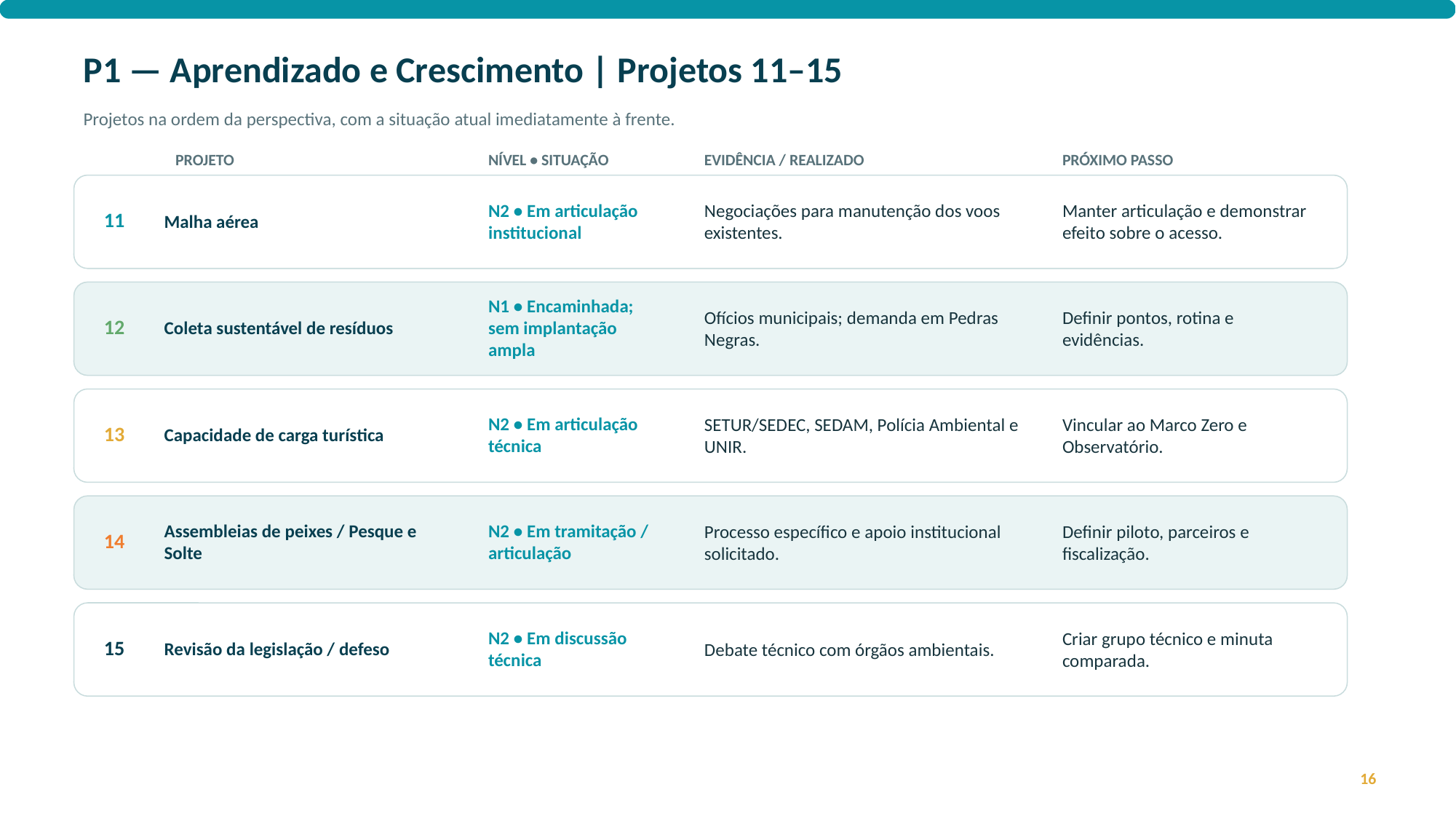

P1 — Aprendizado e Crescimento | Projetos 11–15
Projetos na ordem da perspectiva, com a situação atual imediatamente à frente.
PROJETO
NÍVEL • SITUAÇÃO
EVIDÊNCIA / REALIZADO
PRÓXIMO PASSO

Negociações para manutenção dos voos existentes.
Manter articulação e demonstrar efeito sobre o acesso.
Malha aérea
N2 • Em articulação institucional
11

Ofícios municipais; demanda em Pedras Negras.
Definir pontos, rotina e evidências.
Coleta sustentável de resíduos
N1 • Encaminhada; sem implantação ampla
12

SETUR/SEDEC, SEDAM, Polícia Ambiental e UNIR.
Vincular ao Marco Zero e Observatório.
Capacidade de carga turística
N2 • Em articulação técnica
13

Processo específico e apoio institucional solicitado.
Definir piloto, parceiros e fiscalização.
Assembleias de peixes / Pesque e Solte
N2 • Em tramitação / articulação
14

Debate técnico com órgãos ambientais.
Criar grupo técnico e minuta comparada.
Revisão da legislação / defeso
N2 • Em discussão técnica
15
16